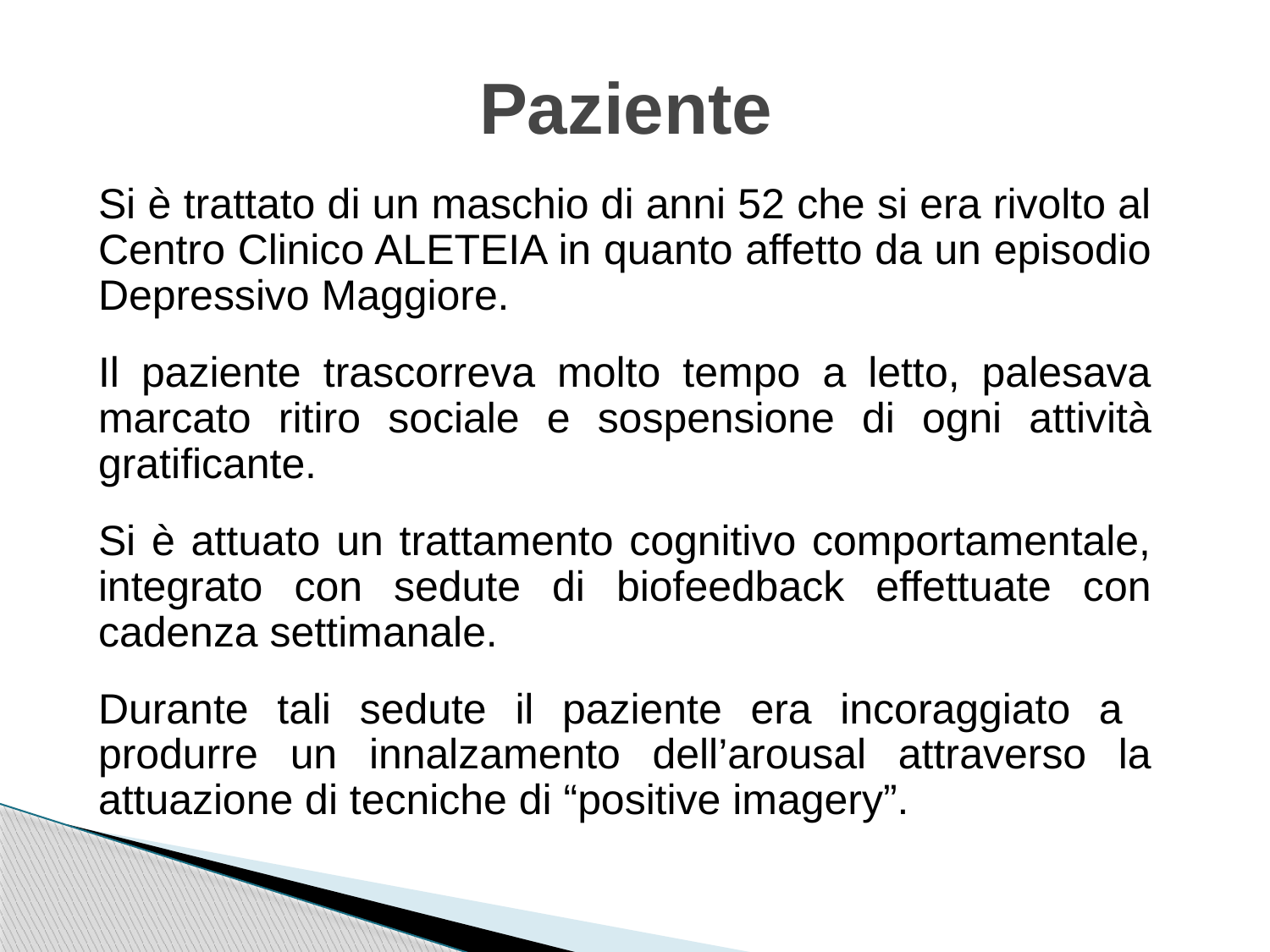

# Paziente
	Si è trattato di un maschio di anni 52 che si era rivolto al Centro Clinico ALETEIA in quanto affetto da un episodio Depressivo Maggiore.

	Il paziente trascorreva molto tempo a letto, palesava marcato ritiro sociale e sospensione di ogni attività gratificante.

	Si è attuato un trattamento cognitivo comportamentale, integrato con sedute di biofeedback effettuate con cadenza settimanale.

	Durante tali sedute il paziente era incoraggiato a  produrre un innalzamento dell’arousal attraverso la attuazione di tecniche di “positive imagery”.
17